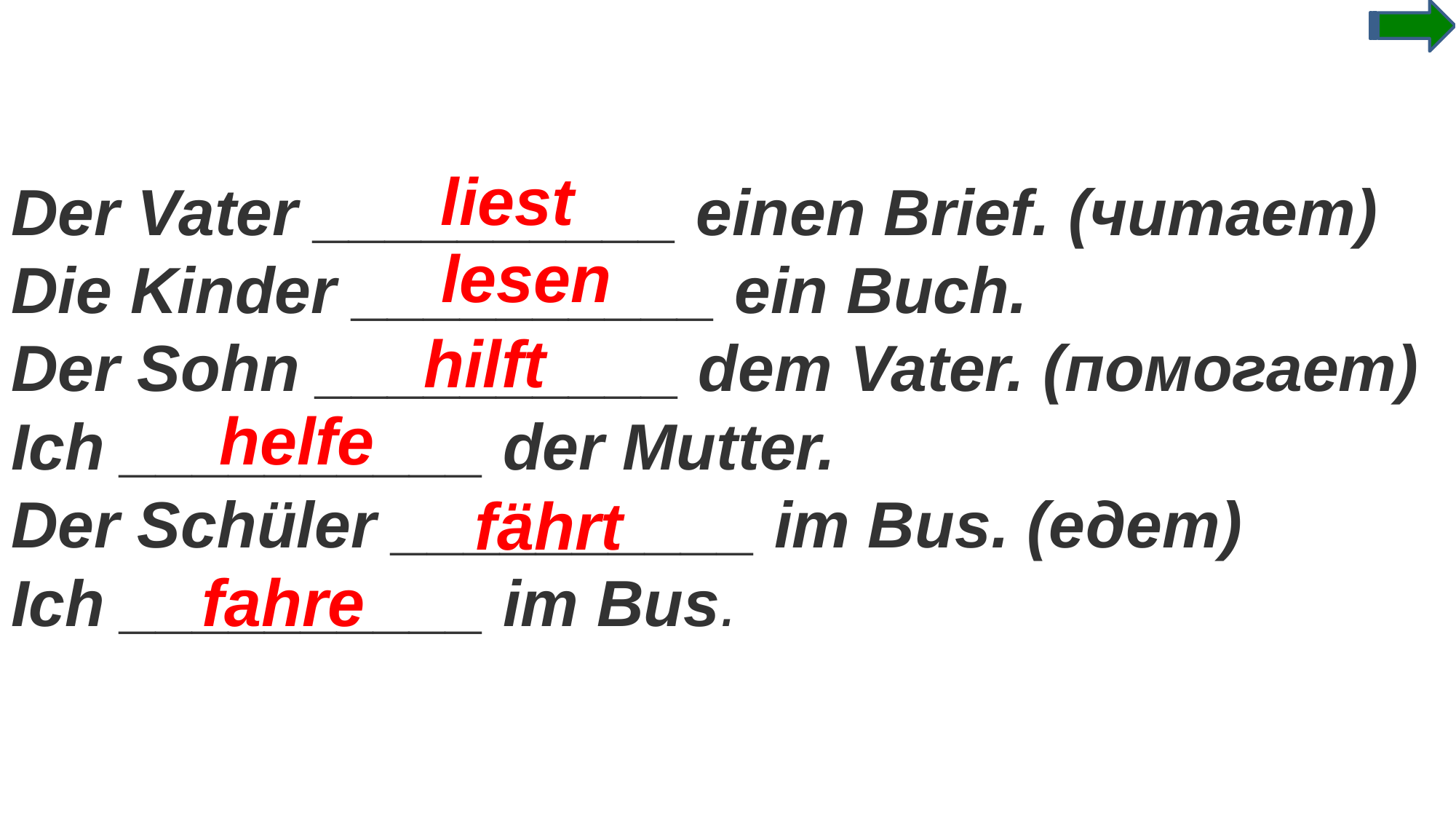

liest
Der Vater __________ einen Brief. (читает)
Die Kinder __________ ein Buch.
Der Sohn __________ dem Vater. (помогает)
Ich __________ der Mutter.
Der Schüler __________ im Bus. (едет)
Ich __________ im Bus.
lesen
hilft
helfe
fährt
fahre